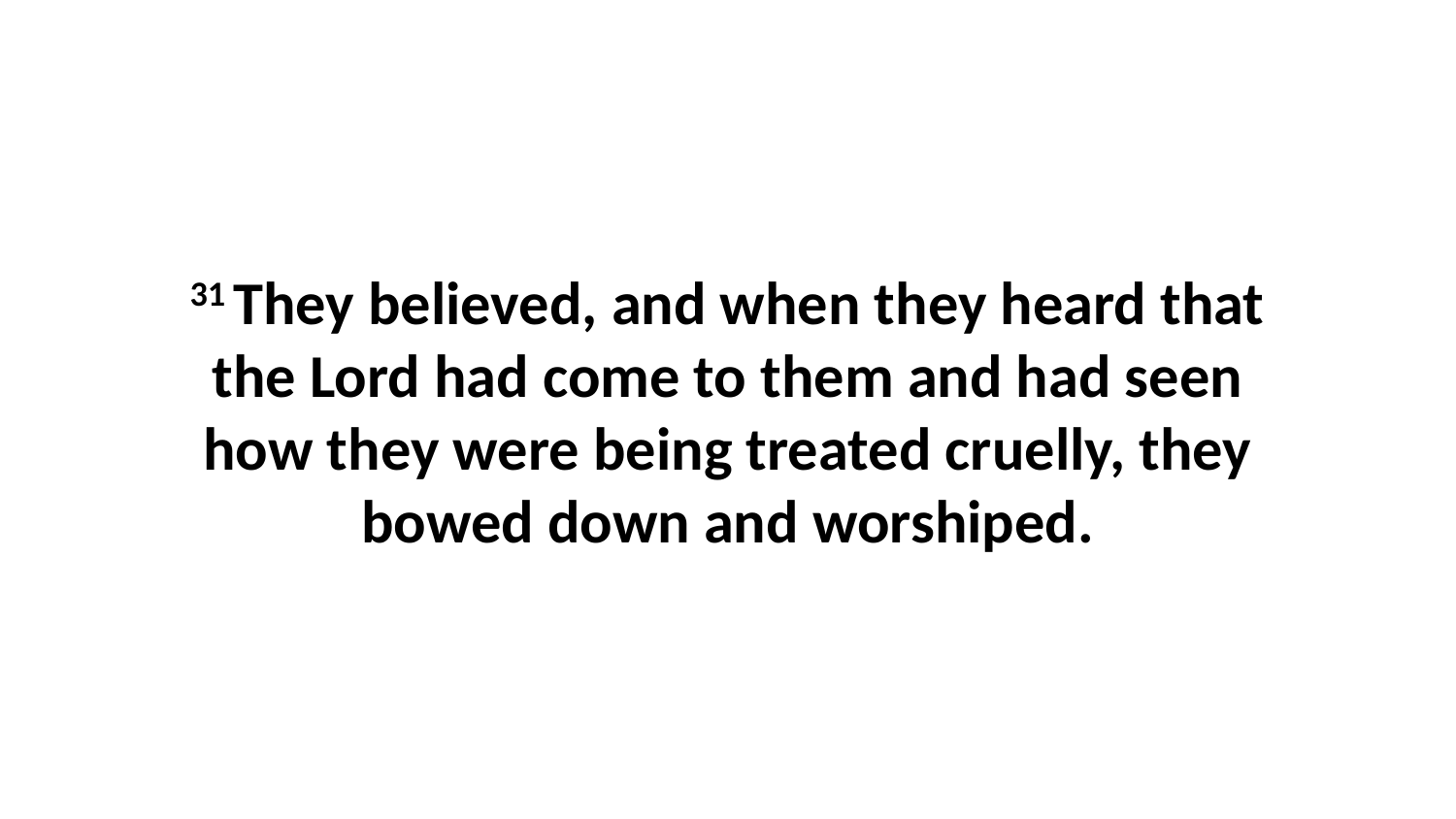

31 They believed, and when they heard that the Lord had come to them and had seen how they were being treated cruelly, they bowed down and worshiped.